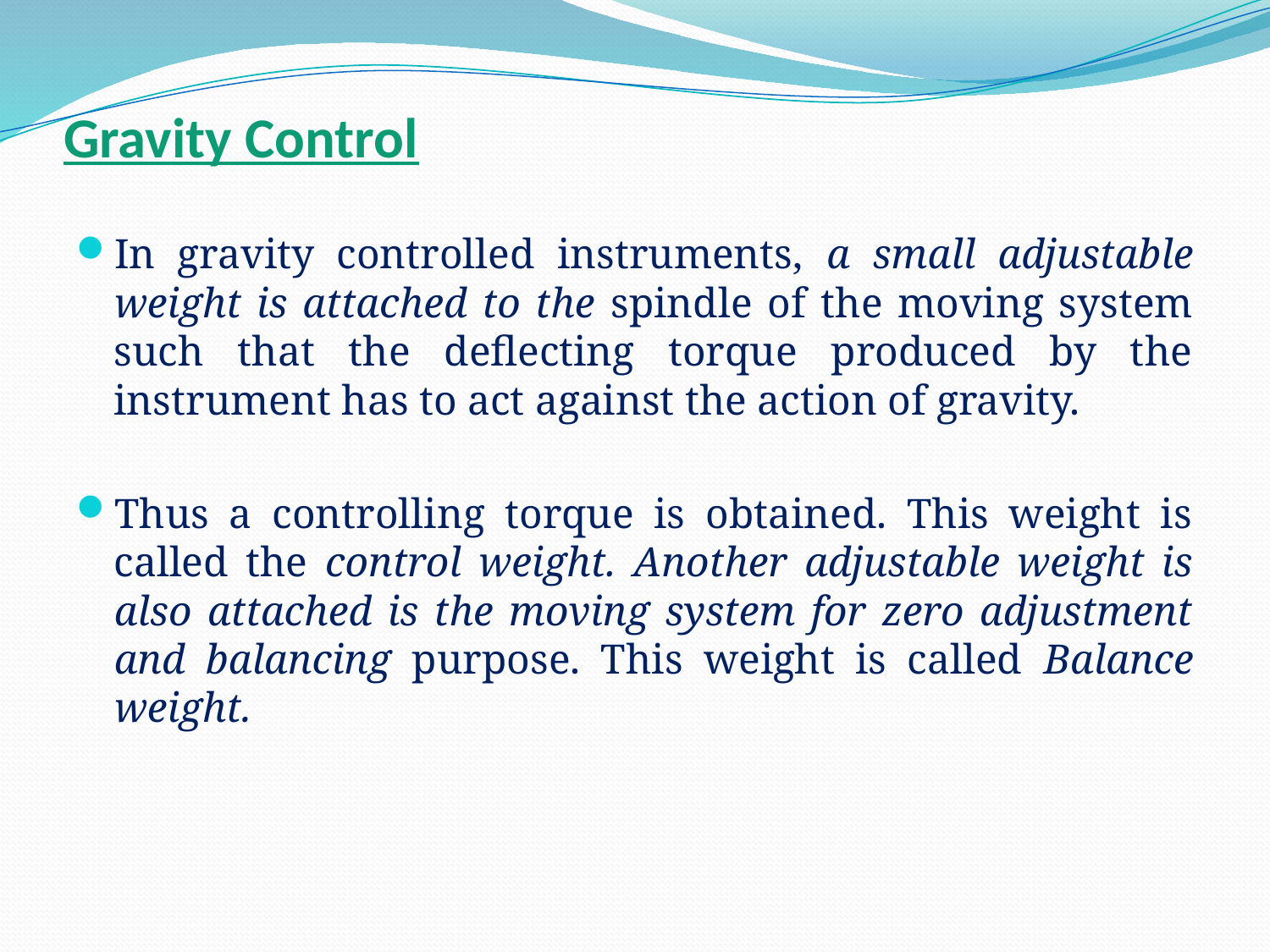

# Gravity Control
In gravity controlled instruments, a small adjustable weight is attached to the spindle of the moving system such that the deflecting torque produced by the instrument has to act against the action of gravity.

Thus a controlling torque is obtained. This weight is called the control weight. Another adjustable weight is also attached is the moving system for zero adjustment and balancing purpose. This weight is called Balance weight.